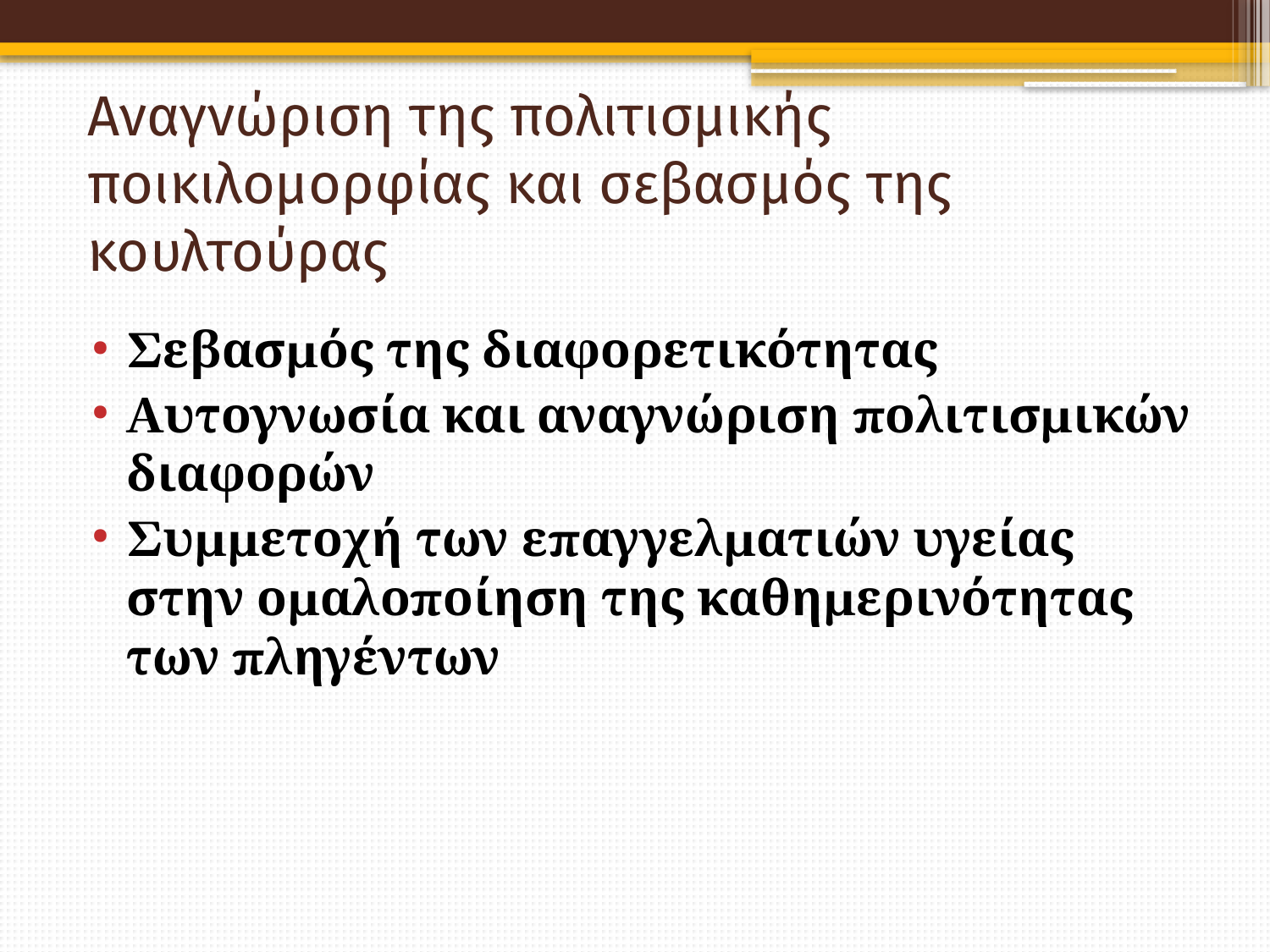

# Αναγνώριση της πολιτισμικής ποικιλομορφίας και σεβασμός της κουλτούρας
Σεβασμός της διαφορετικότητας
Αυτογνωσία και αναγνώριση πολιτισμικών διαφορών
Συμμετοχή των επαγγελματιών υγείας στην ομαλοποίηση της καθημερινότητας των πληγέντων